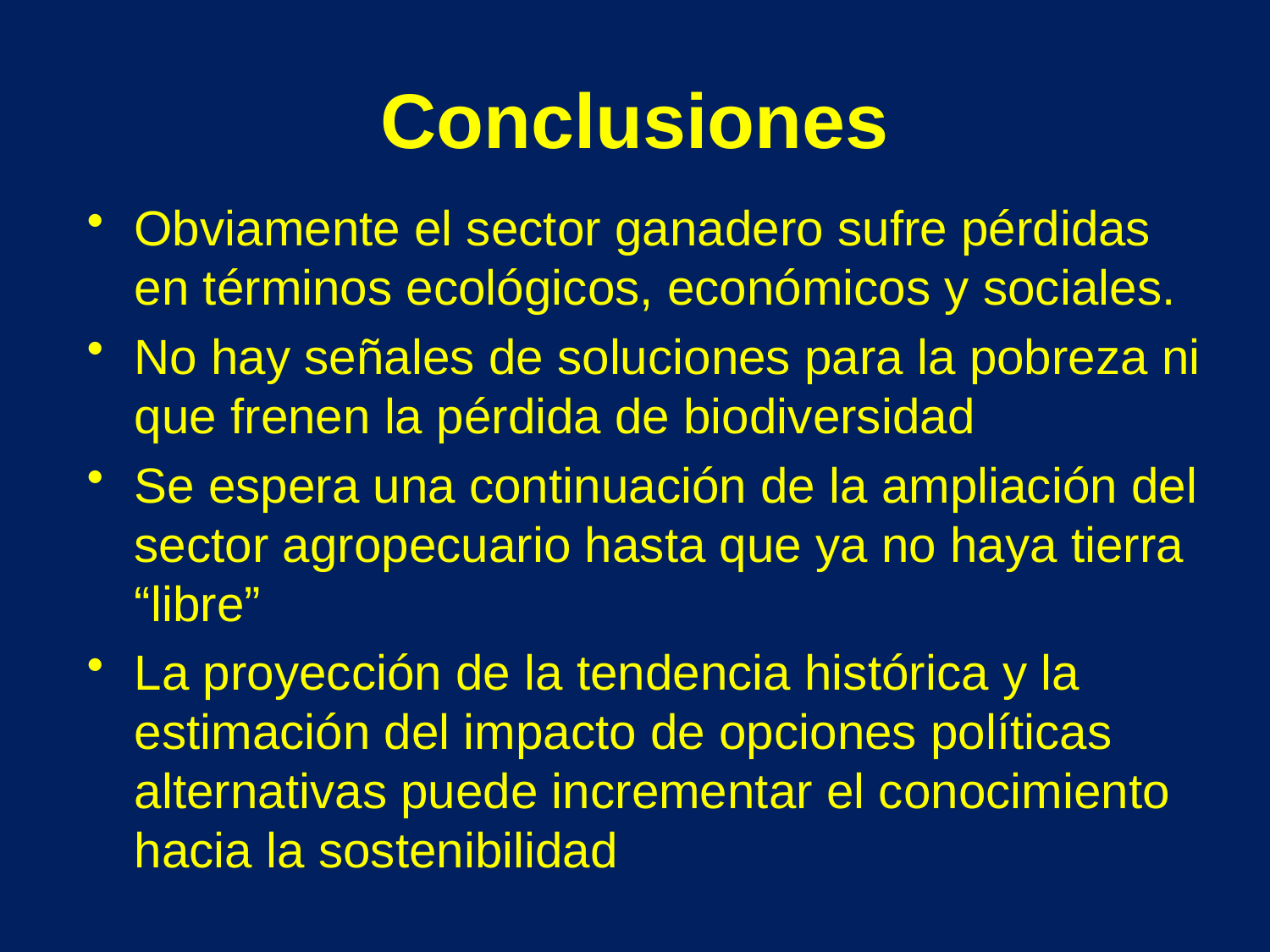

# Conclusiones
Obviamente el sector ganadero sufre pérdidas en términos ecológicos, económicos y sociales.
No hay señales de soluciones para la pobreza ni que frenen la pérdida de biodiversidad
Se espera una continuación de la ampliación del sector agropecuario hasta que ya no haya tierra “libre”
La proyección de la tendencia histórica y la estimación del impacto de opciones políticas alternativas puede incrementar el conocimiento hacia la sostenibilidad